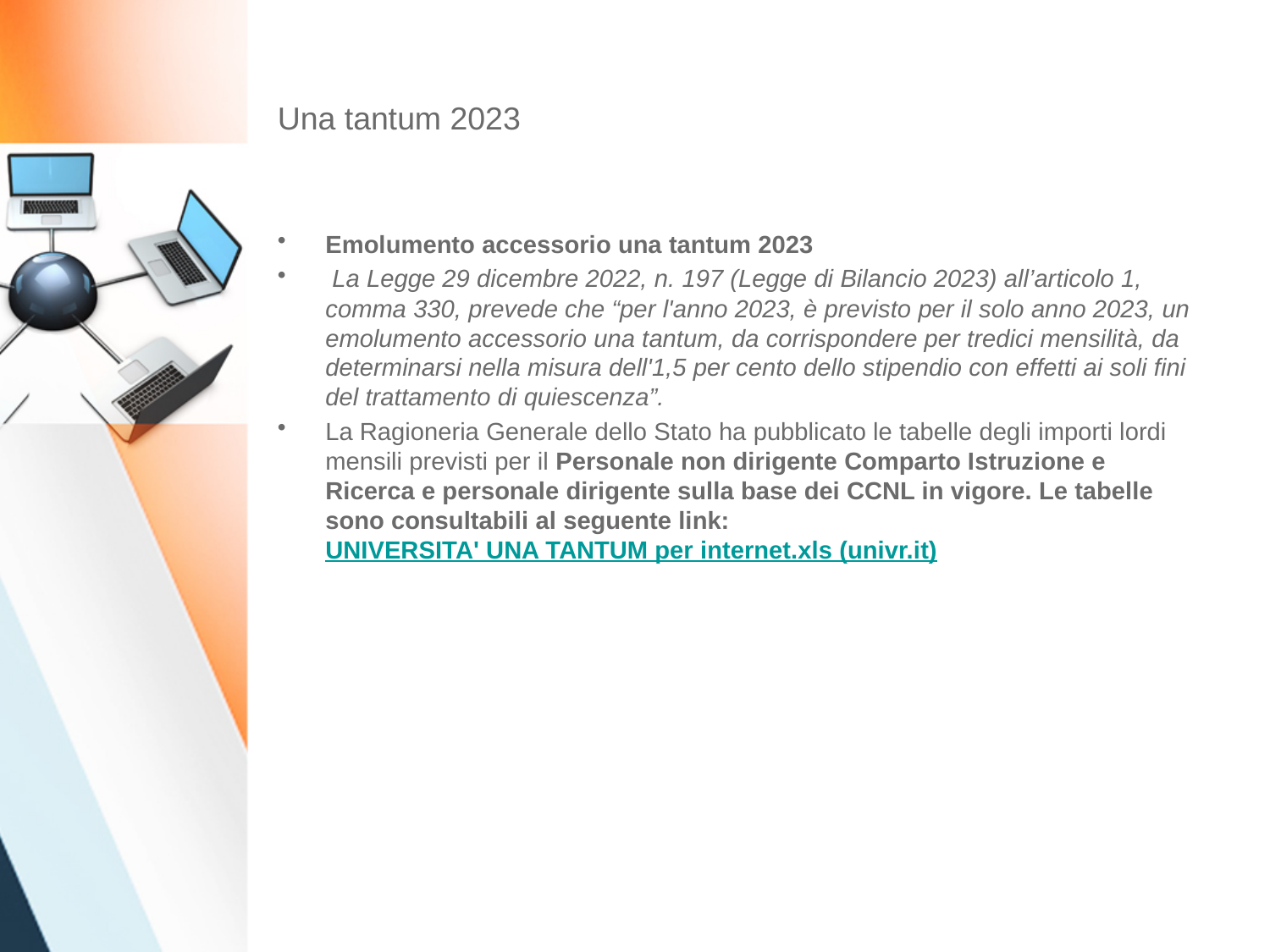

# Una tantum 2023
Emolumento accessorio una tantum 2023
 La Legge 29 dicembre 2022, n. 197 (Legge di Bilancio 2023) all’articolo 1, comma 330, prevede che “per l'anno 2023, è previsto per il solo anno 2023, un emolumento accessorio una tantum, da corrispondere per tredici mensilità, da determinarsi nella misura dell'1,5 per cento dello stipendio con effetti ai soli fini del trattamento di quiescenza”.
La Ragioneria Generale dello Stato ha pubblicato le tabelle degli importi lordi mensili previsti per il Personale non dirigente Comparto Istruzione e Ricerca e personale dirigente sulla base dei CCNL in vigore. Le tabelle sono consultabili al seguente link: UNIVERSITA' UNA TANTUM per internet.xls (univr.it)